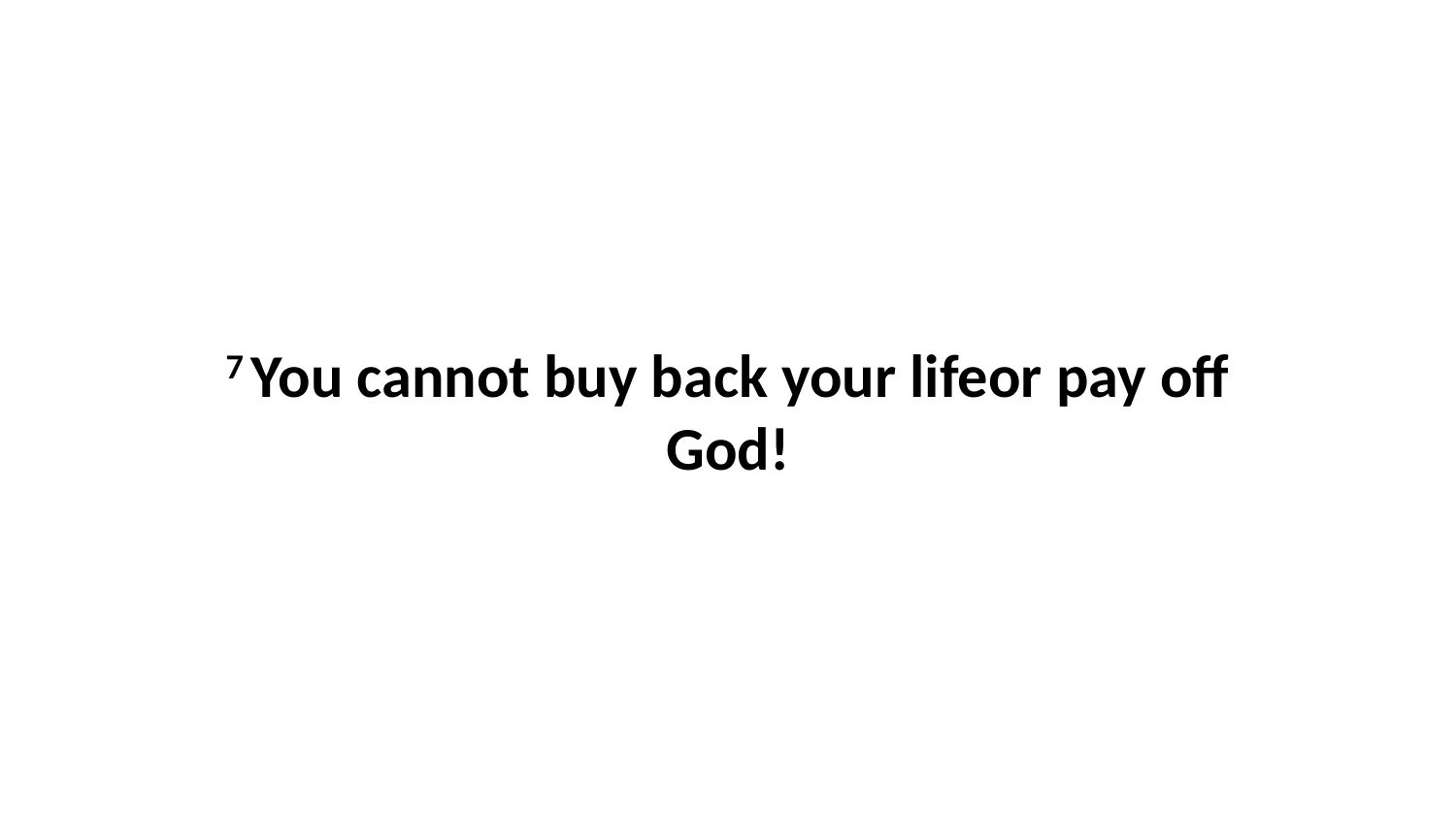

7 You cannot buy back your lifeor pay off God!